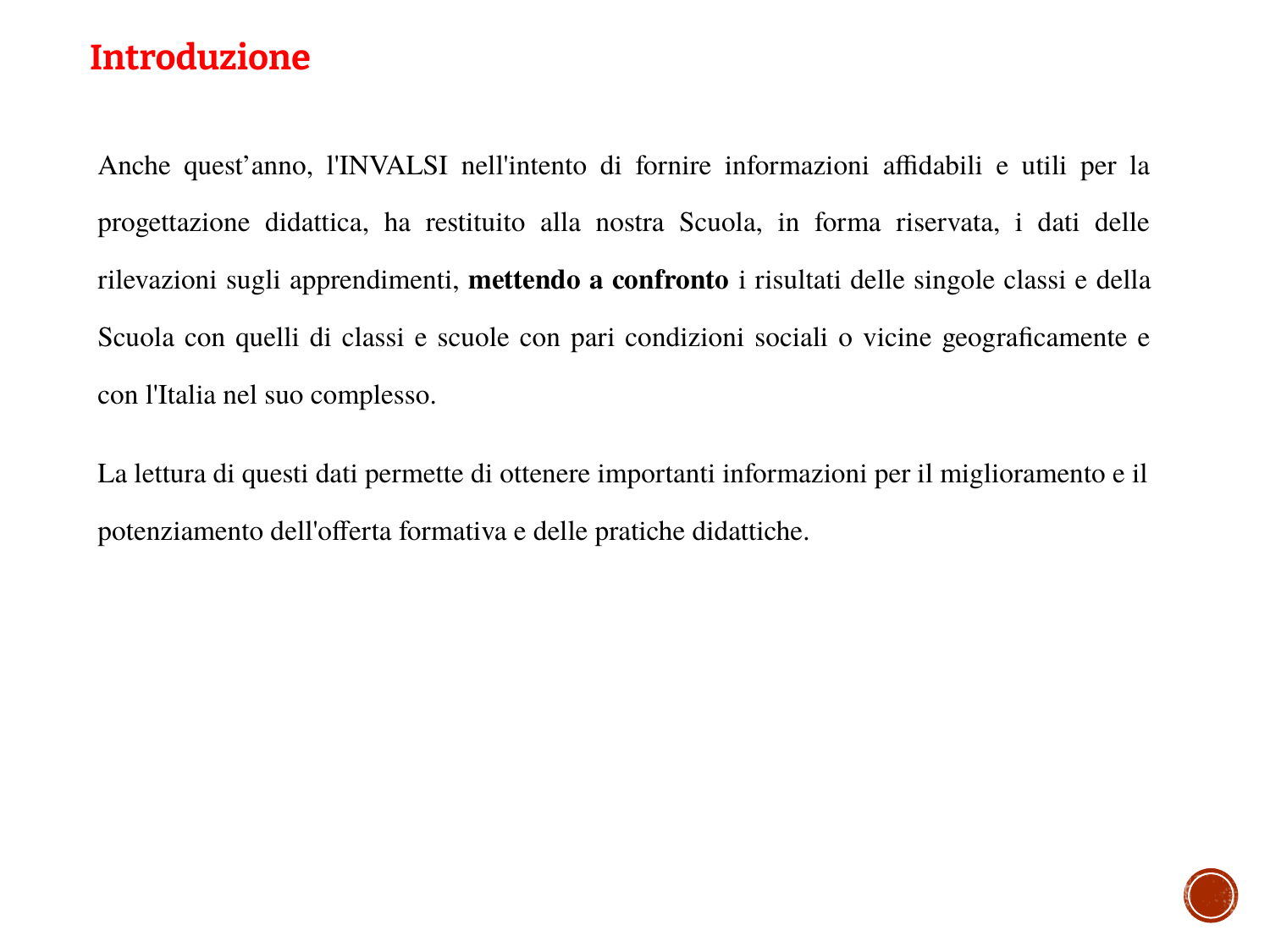

Introduzione
Anche quest’anno, l'INVALSI nell'intento di fornire informazioni affidabili e utili per la progettazione didattica, ha restituito alla nostra Scuola, in forma riservata, i dati delle rilevazioni sugli apprendimenti, mettendo a confronto i risultati delle singole classi e della Scuola con quelli di classi e scuole con pari condizioni sociali o vicine geograficamente e con l'Italia nel suo complesso.
La lettura di questi dati permette di ottenere importanti informazioni per il miglioramento e il potenziamento dell'offerta formativa e delle pratiche didattiche.